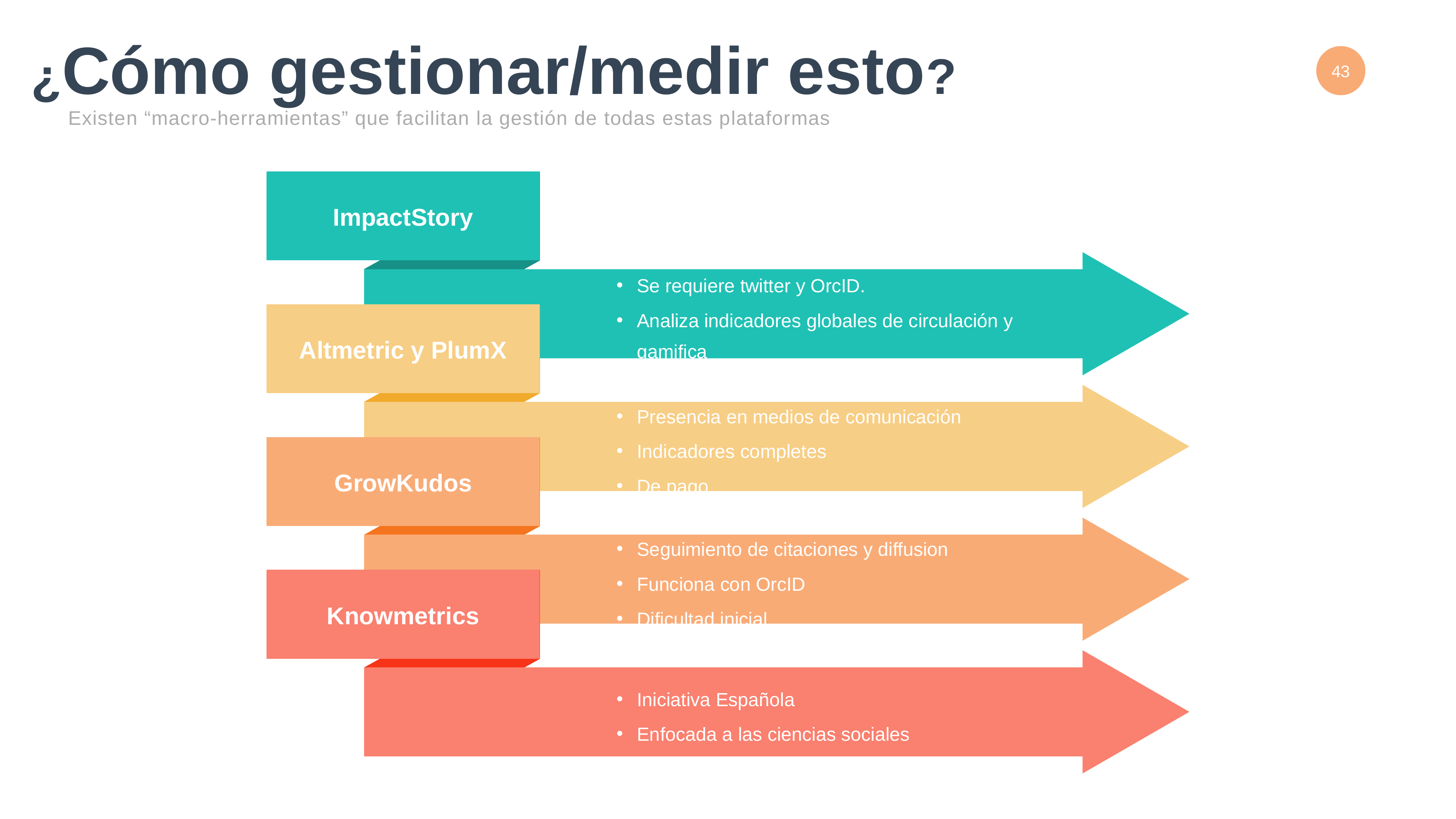

¿Cómo gestionar/medir esto?
Existen “macro-herramientas” que facilitan la gestión de todas estas plataformas

ImpactStory

Se requiere twitter y OrcID.
Analiza indicadores globales de circulación y gamifica

Altmetric y PlumX

Presencia en medios de comunicación
Indicadores completes
De pago

GrowKudos

Seguimiento de citaciones y diffusion
Funciona con OrcID
Dificultad inicial

Knowmetrics

Iniciativa Española
Enfocada a las ciencias sociales